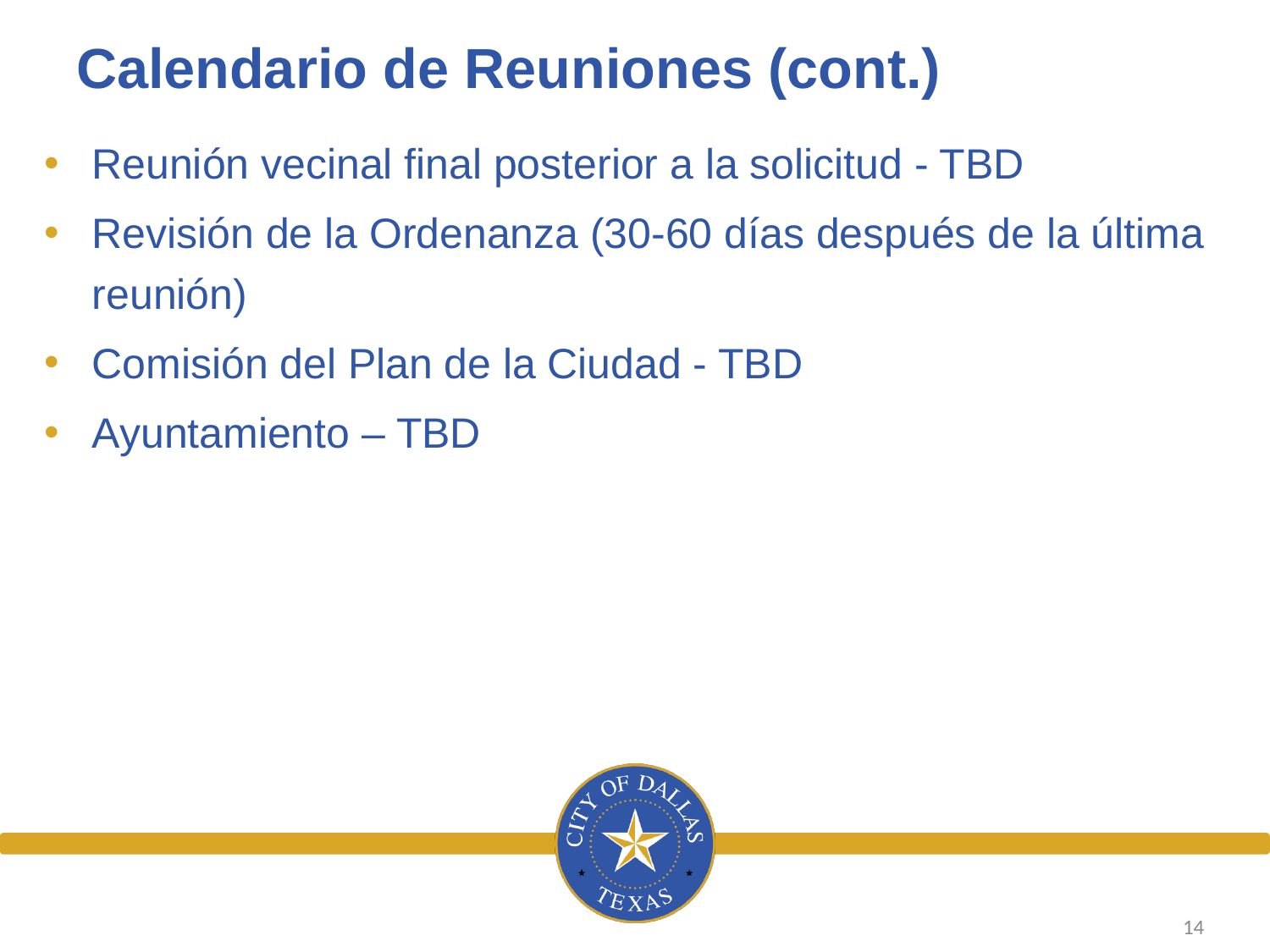

# Calendario de Reuniones (cont.)
Reunión vecinal final posterior a la solicitud - TBD
Revisión de la Ordenanza (30-60 días después de la última reunión)
Comisión del Plan de la Ciudad - TBD
Ayuntamiento – TBD

14